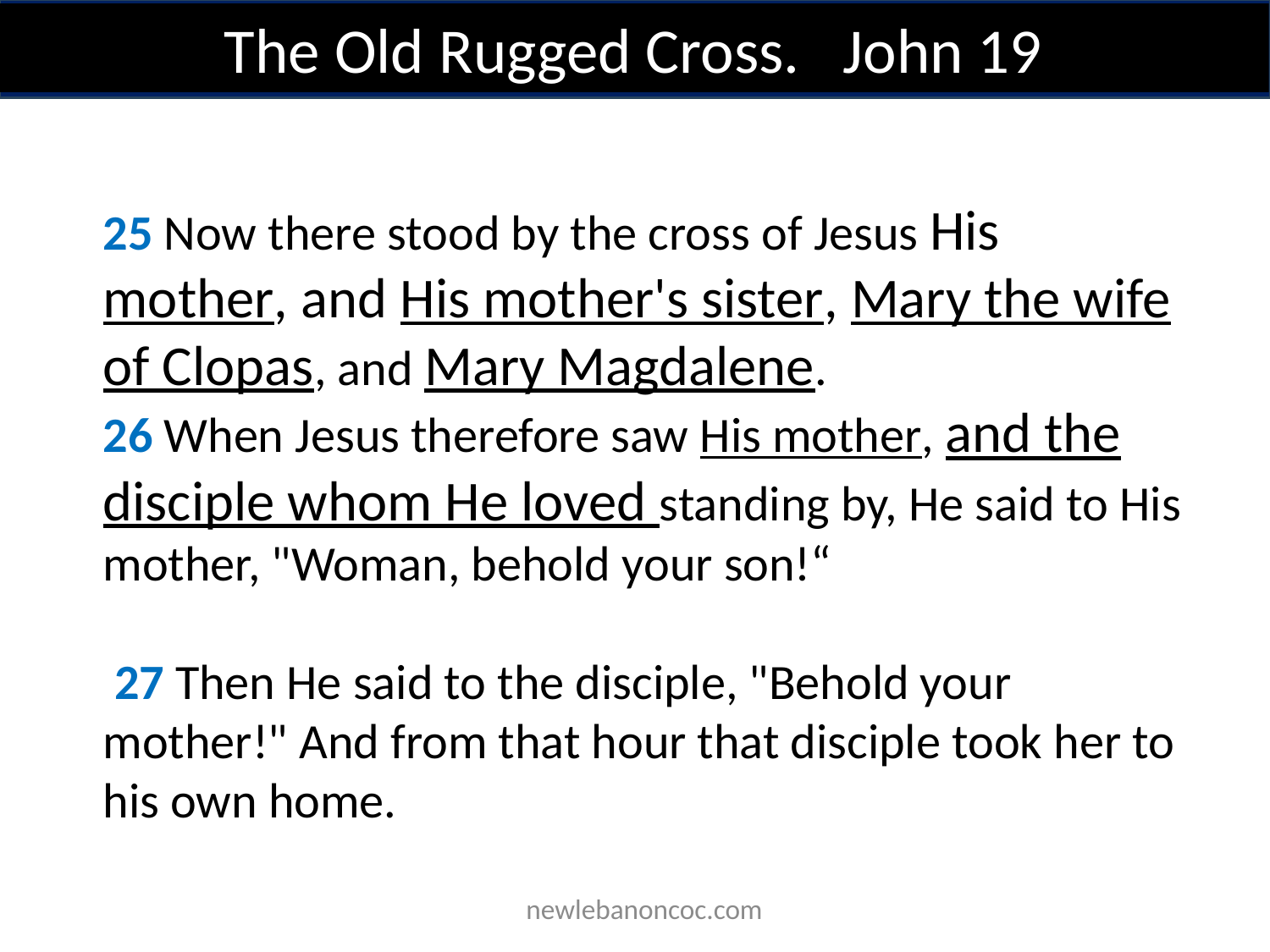

The Old Rugged Cross.   John 19
25 Now there stood by the cross of Jesus His mother, and His mother's sister, Mary the wife of Clopas, and Mary Magdalene.
26 When Jesus therefore saw His mother, and the disciple whom He loved standing by, He said to His mother, "Woman, behold your son!“

 27 Then He said to the disciple, "Behold your mother!" And from that hour that disciple took her to his own home.

   newlebanoncoc.com